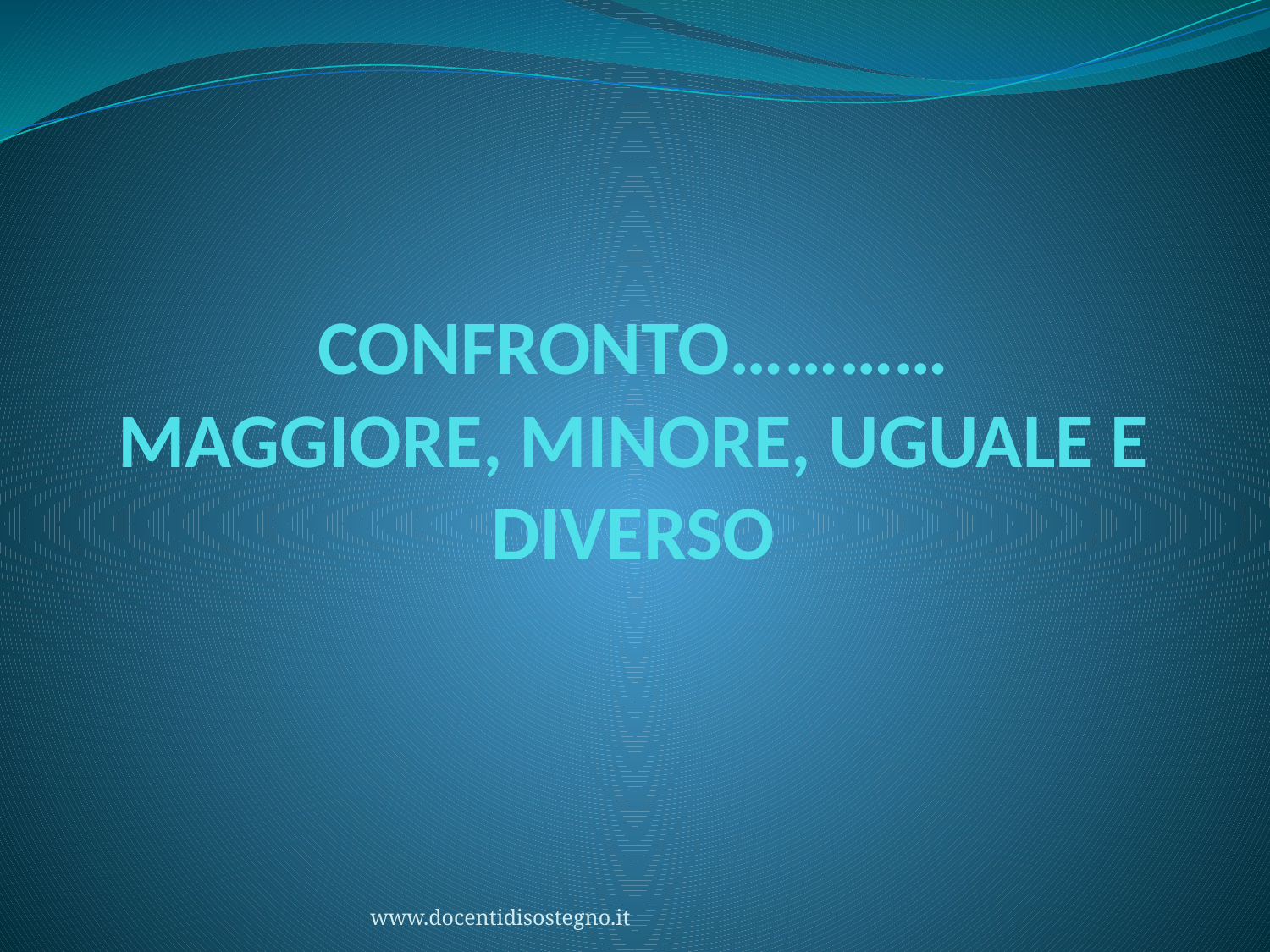

# CONFRONTO………… MAGGIORE, MINORE, UGUALE E DIVERSO

www.docentidisostegno.it